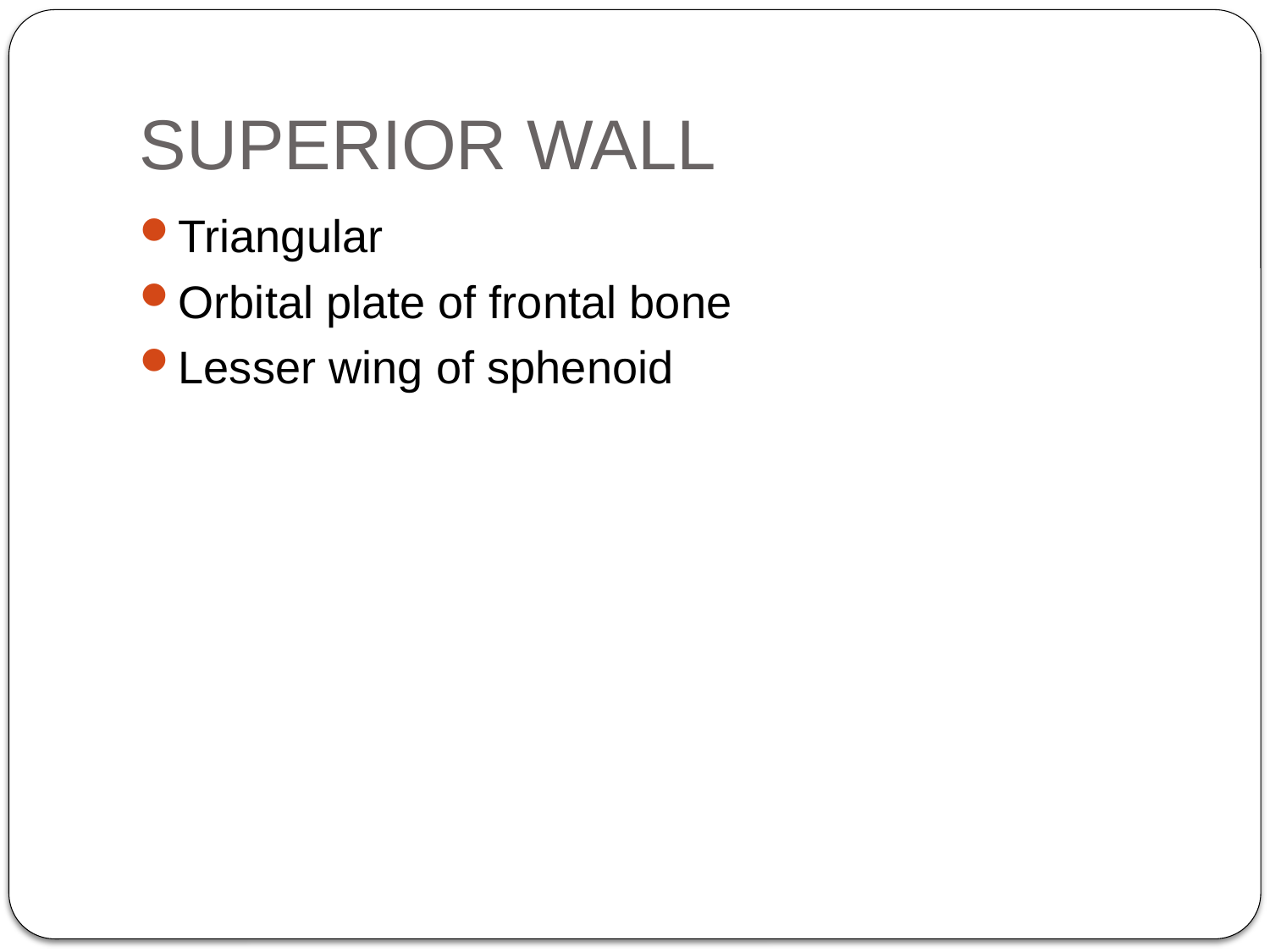

# SUPERIOR WALL
Triangular
Orbital plate of frontal bone
Lesser wing of sphenoid